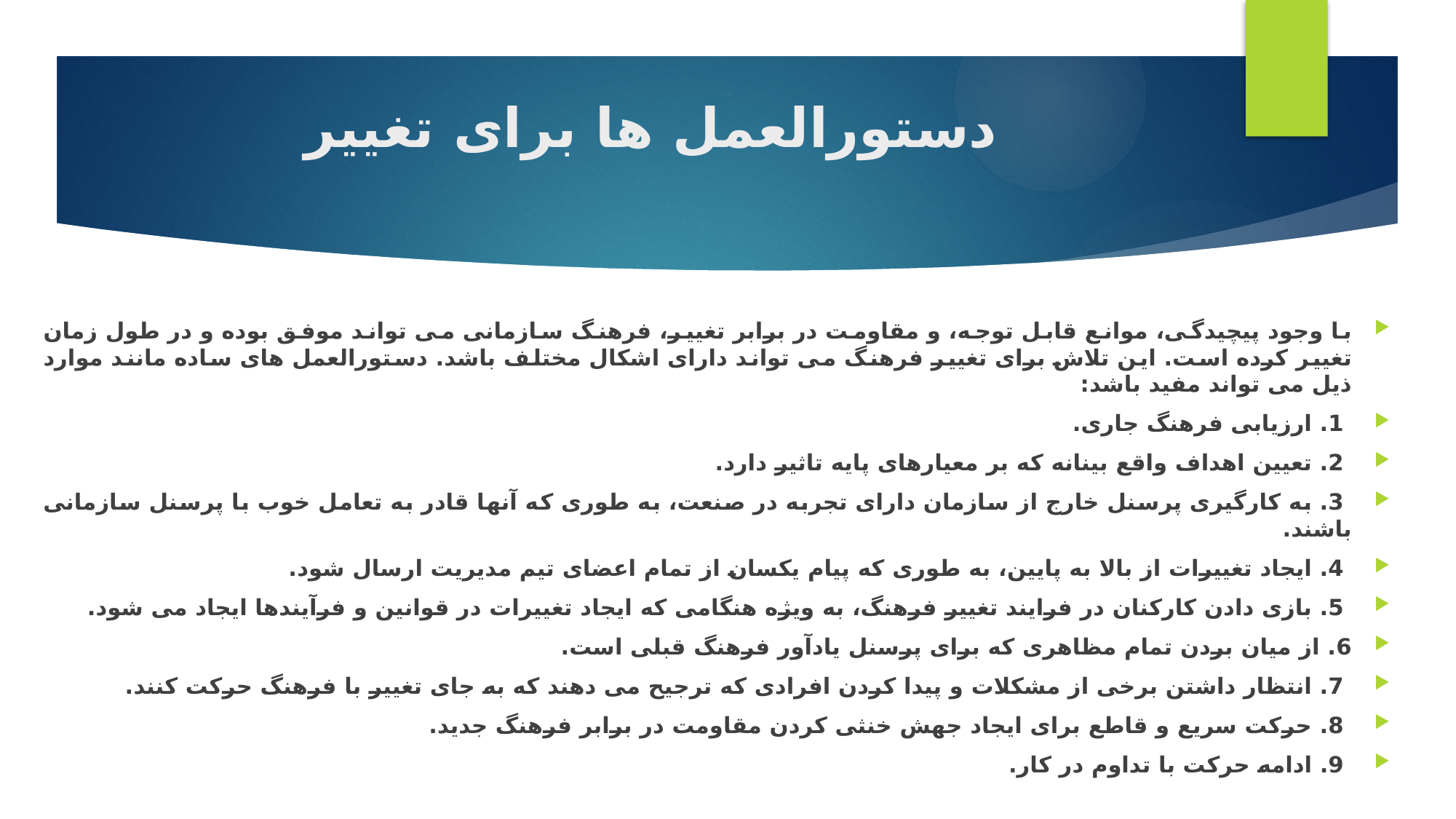

# دستورالعمل ها برای تغییر
با وجود پیچیدگی، موانع قابل توجه، و مقاومت در برابر تغییر، فرهنگ سازمانی می تواند موفق بوده و در طول زمان تغییر کرده است. این تلاش برای تغییر فرهنگ می تواند دارای اشکال مختلف باشد. دستورالعمل های ساده مانند موارد ذیل می تواند مفید باشد:
 1. ارزیابی فرهنگ جاری.
 2. تعیین اهداف واقع بینانه که بر معیارهای پایه تاثیر دارد.
 3. به کارگیری پرسنل خارج از سازمان دارای تجربه در صنعت، به طوری که آنها قادر به تعامل خوب با پرسنل سازمانی باشند.
 4. ایجاد تغییرات از بالا به پایین، به طوری که پیام یکسان از تمام اعضای تیم مدیریت ارسال شود.
 5. بازی دادن کارکنان در فرایند تغییر فرهنگ، به ویژه هنگامی که ایجاد تغییرات در قوانین و فرآیندها ایجاد می شود.
6. از میان بردن تمام مظاهری که برای پرسنل یادآور فرهنگ قبلی است.
 7. انتظار داشتن برخی از مشکلات و پیدا کردن افرادی که ترجیح می دهند که به جای تغییر با فرهنگ حرکت کنند.
 8. حرکت سریع و قاطع برای ایجاد جهش خنثی کردن مقاومت در برابر فرهنگ جدید.
 9. ادامه حرکت با تداوم در کار.